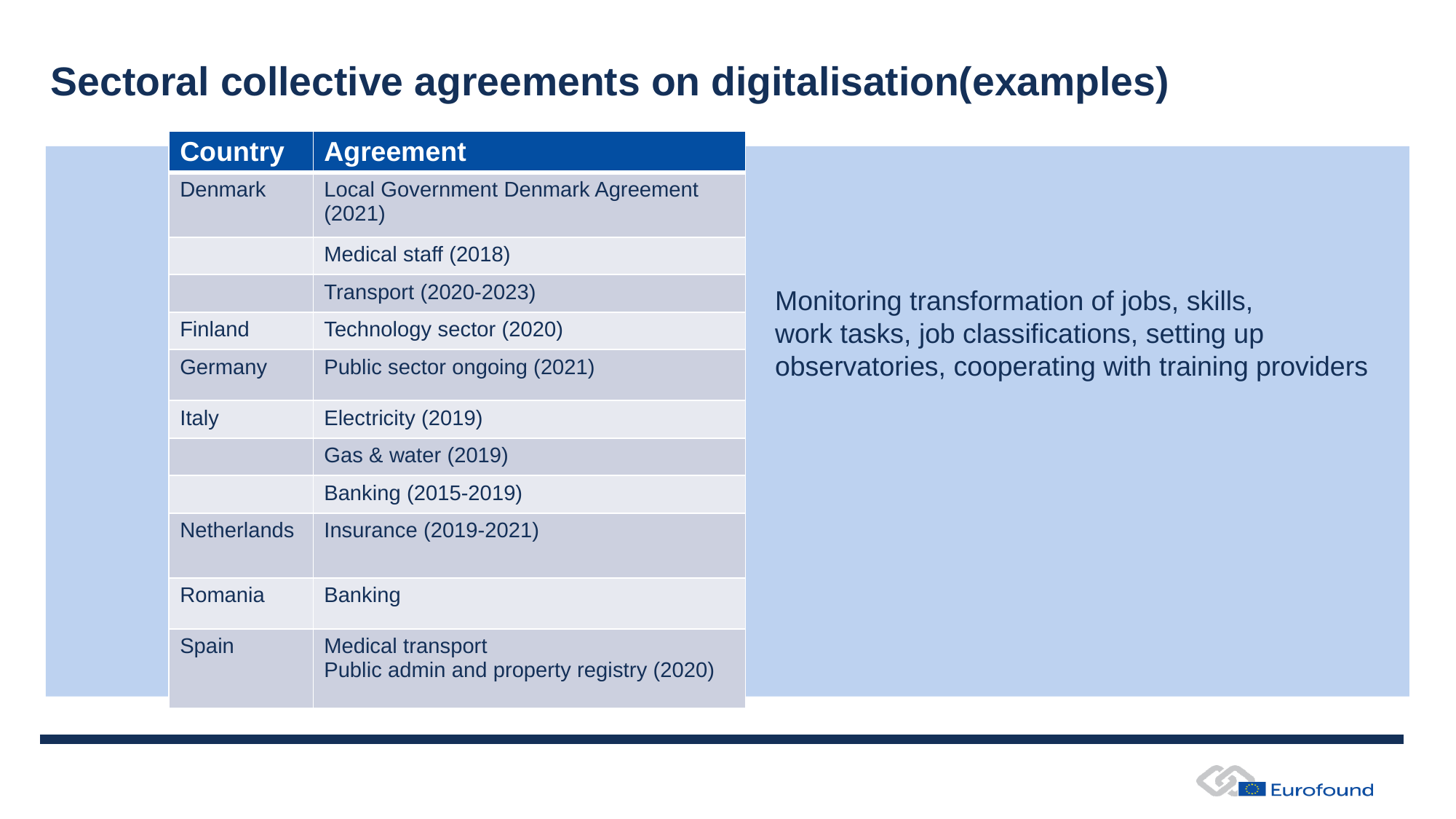

# Sectoral collective agreements on digitalisation(examples)
| Country | Agreement |
| --- | --- |
| Denmark | Local Government Denmark Agreement (2021) |
|  | Medical staff (2018) |
|  | Transport (2020-2023) |
| Finland | Technology sector (2020) |
| Germany | Public sector ongoing (2021) |
| Italy | Electricity (2019) |
|  | Gas & water (2019) |
|  | Banking (2015-2019) |
| Netherlands | Insurance (2019-2021) |
| Romania | Banking |
| Spain | Medical transport Public admin and property registry (2020) |
Monitoring transformation of jobs, skills,
work tasks, job classifications, setting up
observatories, cooperating with training providers